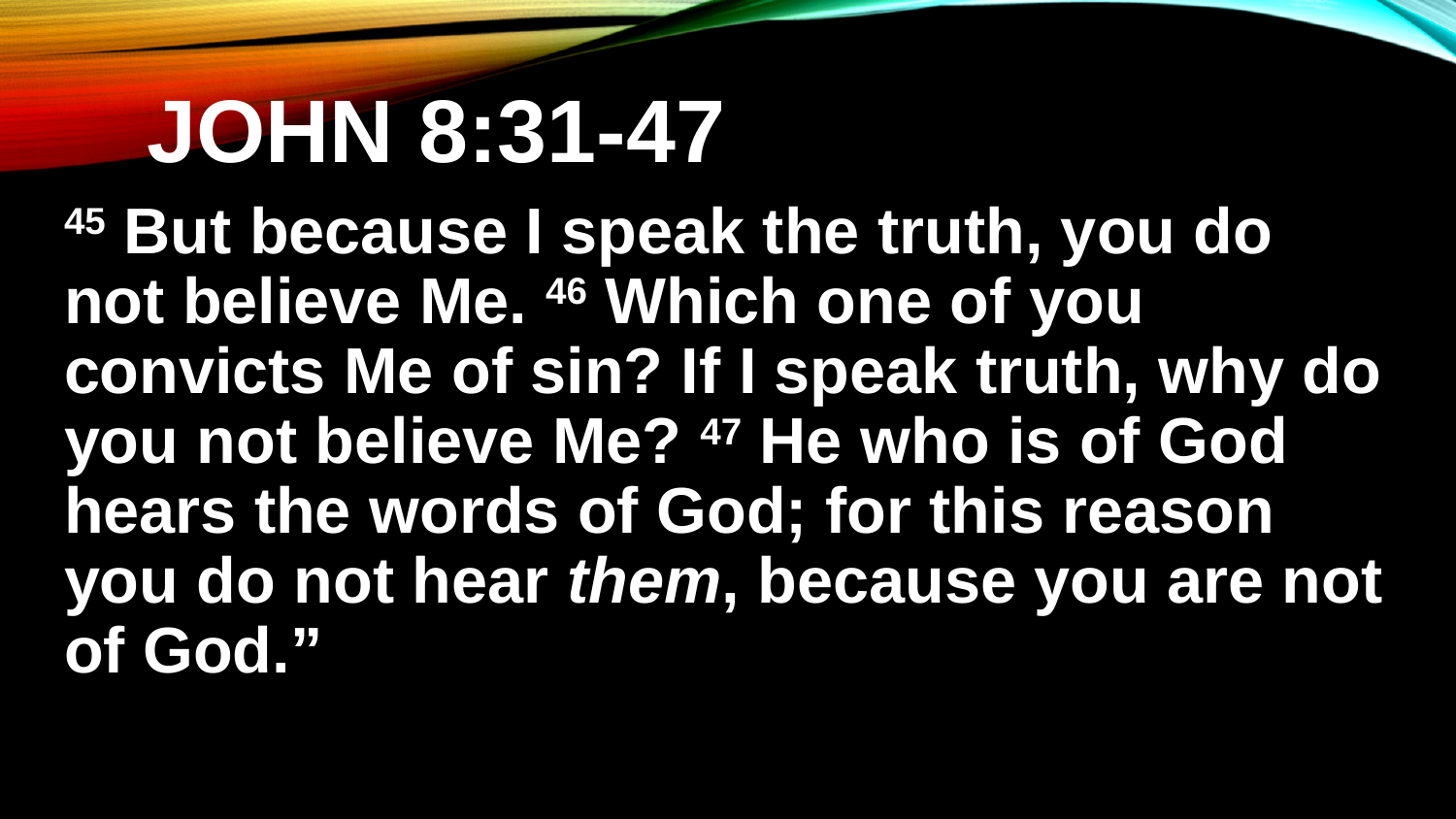

# John 8:31-47
45 But because I speak the truth, you do not believe Me. 46 Which one of you convicts Me of sin? If I speak truth, why do you not believe Me? 47 He who is of God hears the words of God; for this reason you do not hear them, because you are not of God.”